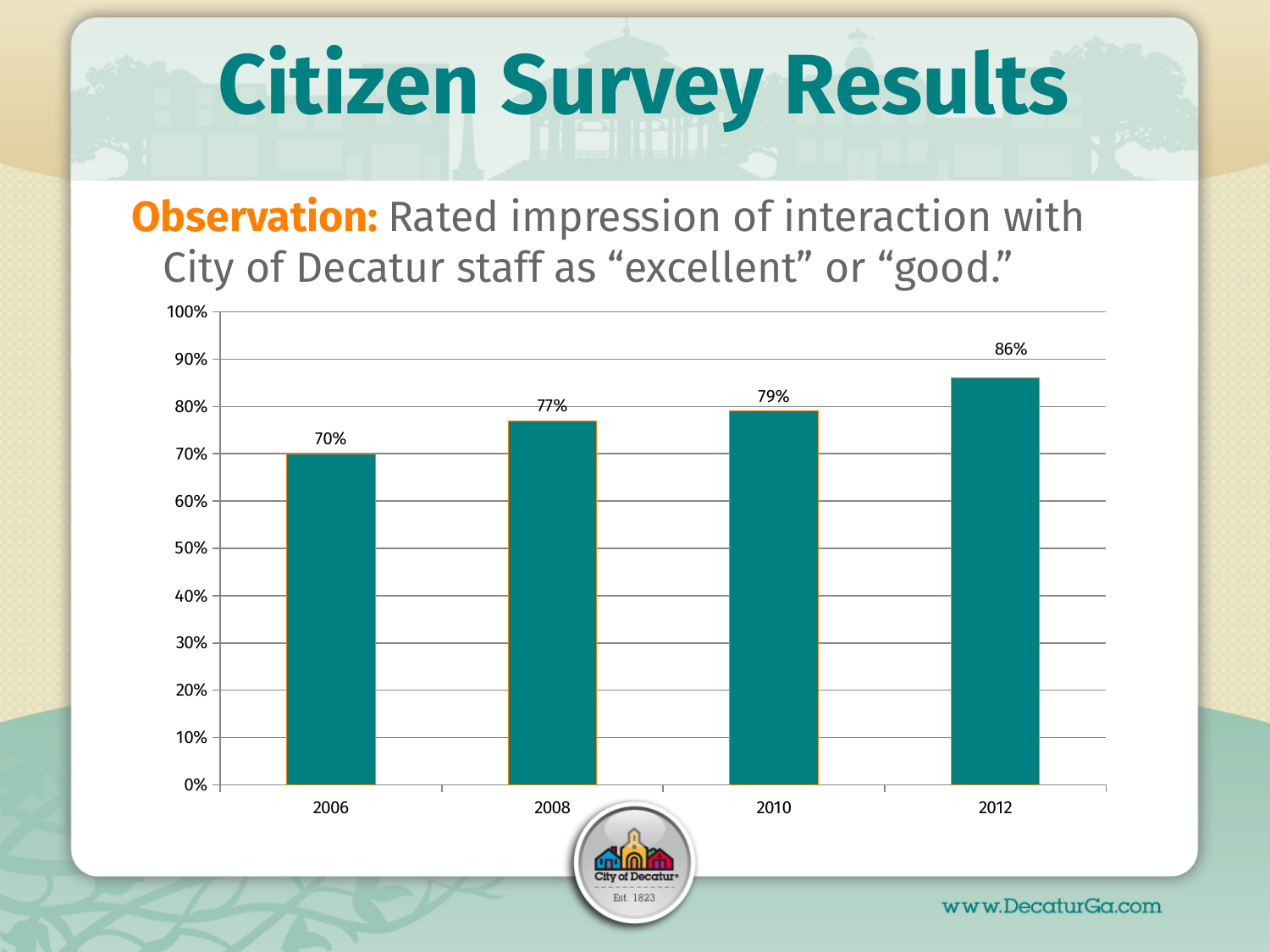

# Citizen Survey Results
Observation: Rated impression of interaction with City of Decatur staff as “excellent” or “good.”

### Chart

| Category |  |
|---|---|
| 2006 | 0.7000000000000001 |
| 2008 | 0.7700000000000001 |
| 2010 | 0.79 |
| 2012 | 0.8600000000000001 |